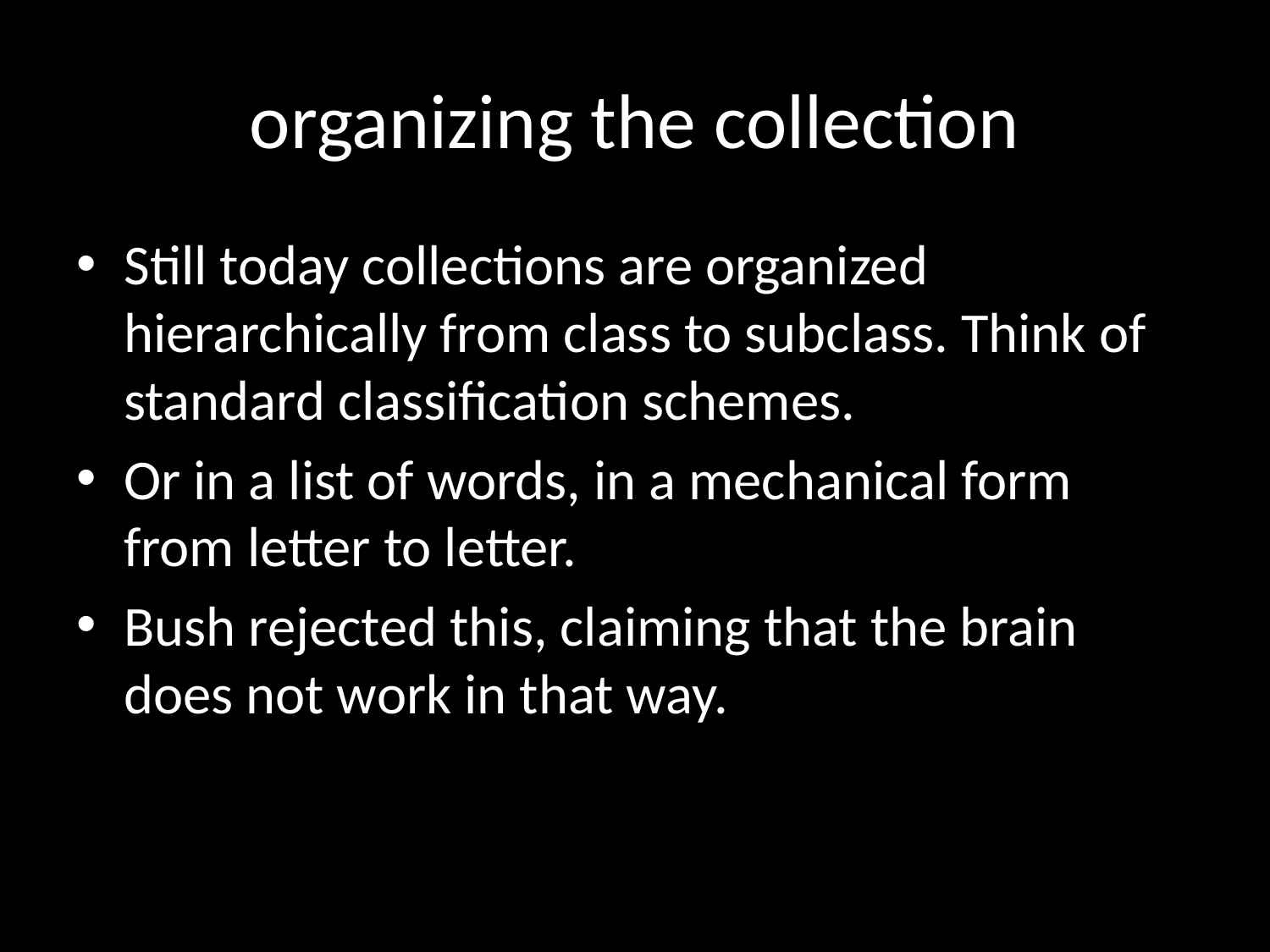

# organizing the collection
Still today collections are organized hierarchically from class to subclass. Think of standard classification schemes.
Or in a list of words, in a mechanical form from letter to letter.
Bush rejected this, claiming that the brain does not work in that way.